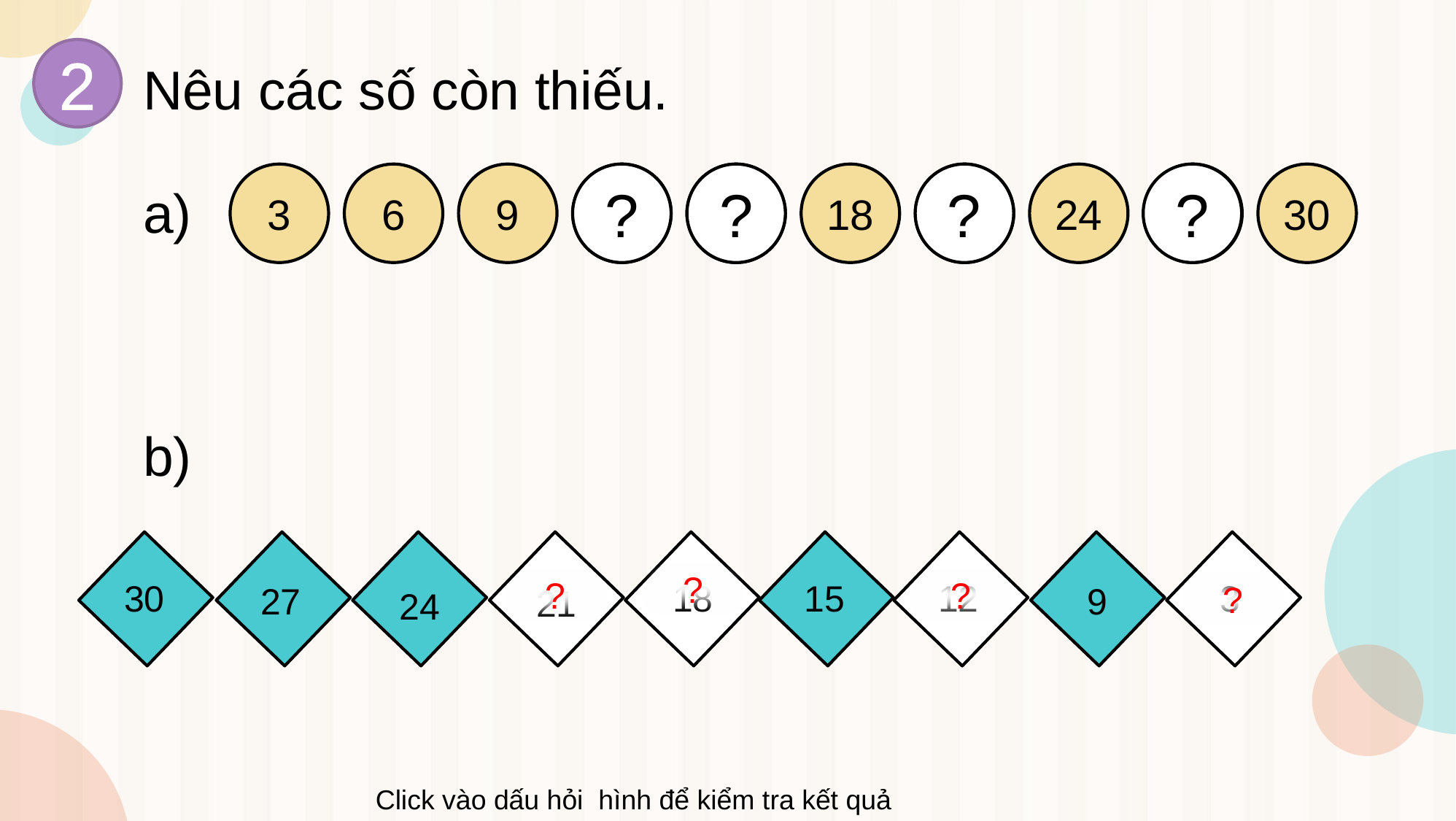

2

Nêu các số còn thiếu.
a)
b)
3
6
9
?
12
15
?
18
?
21
24
?
27
30

18
15
12
3
27
21
24

30
?
?
?
?
9
Click vào dấu hỏi  hình để kiểm tra kết quả